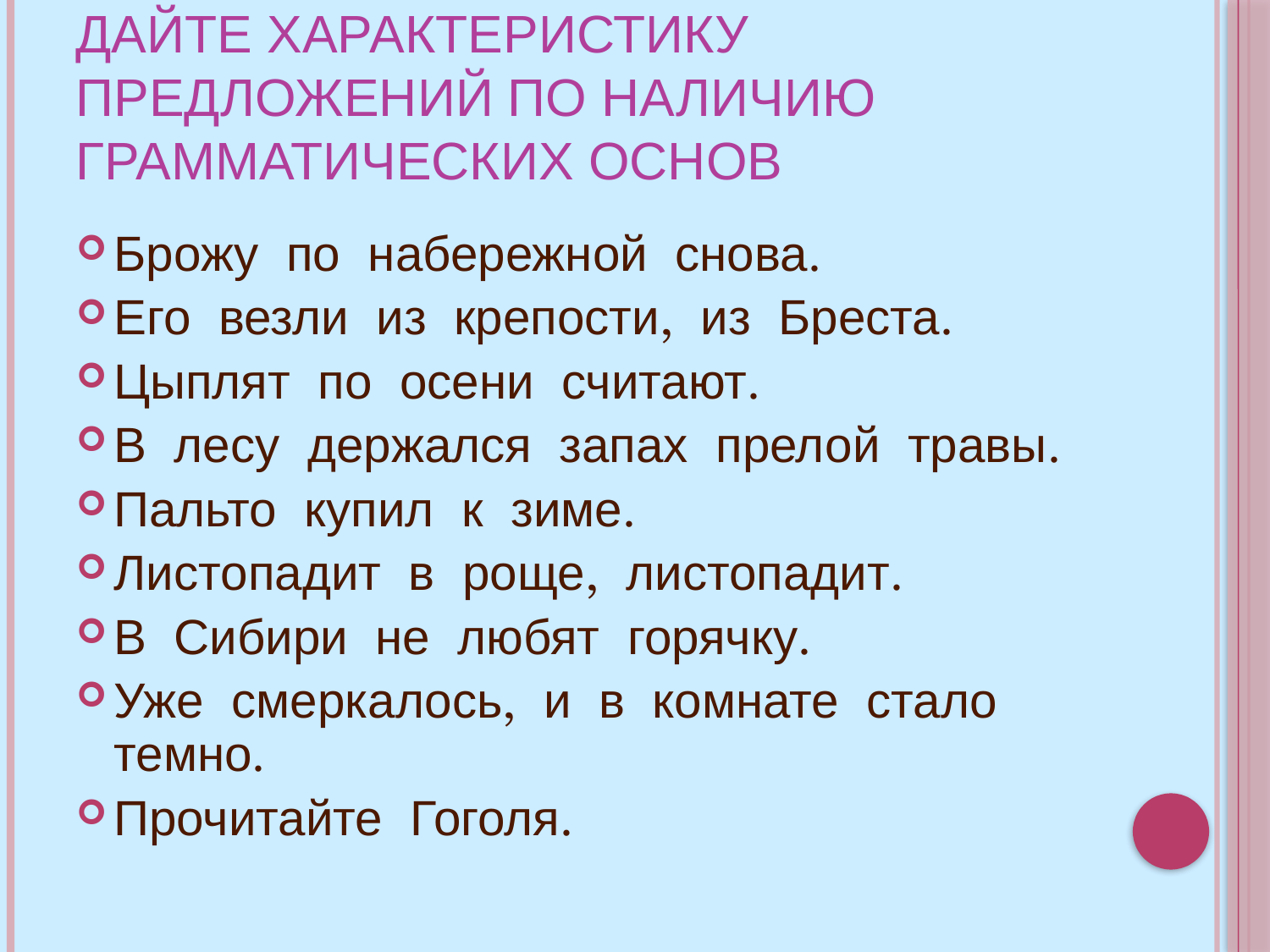

# Дайте характеристику предложений по наличию грамматических основ
Брожу  по  набережной  снова.
Его  везли  из  крепости,  из  Бреста.
Цыплят  по  осени  считают.
В  лесу  держался  запах  прелой  травы.
Пальто  купил  к  зиме.
Листопадит  в  роще,  листопадит.
В  Сибири  не  любят  горячку.
Уже  смеркалось,  и  в  комнате  стало  темно.
Прочитайте  Гоголя.